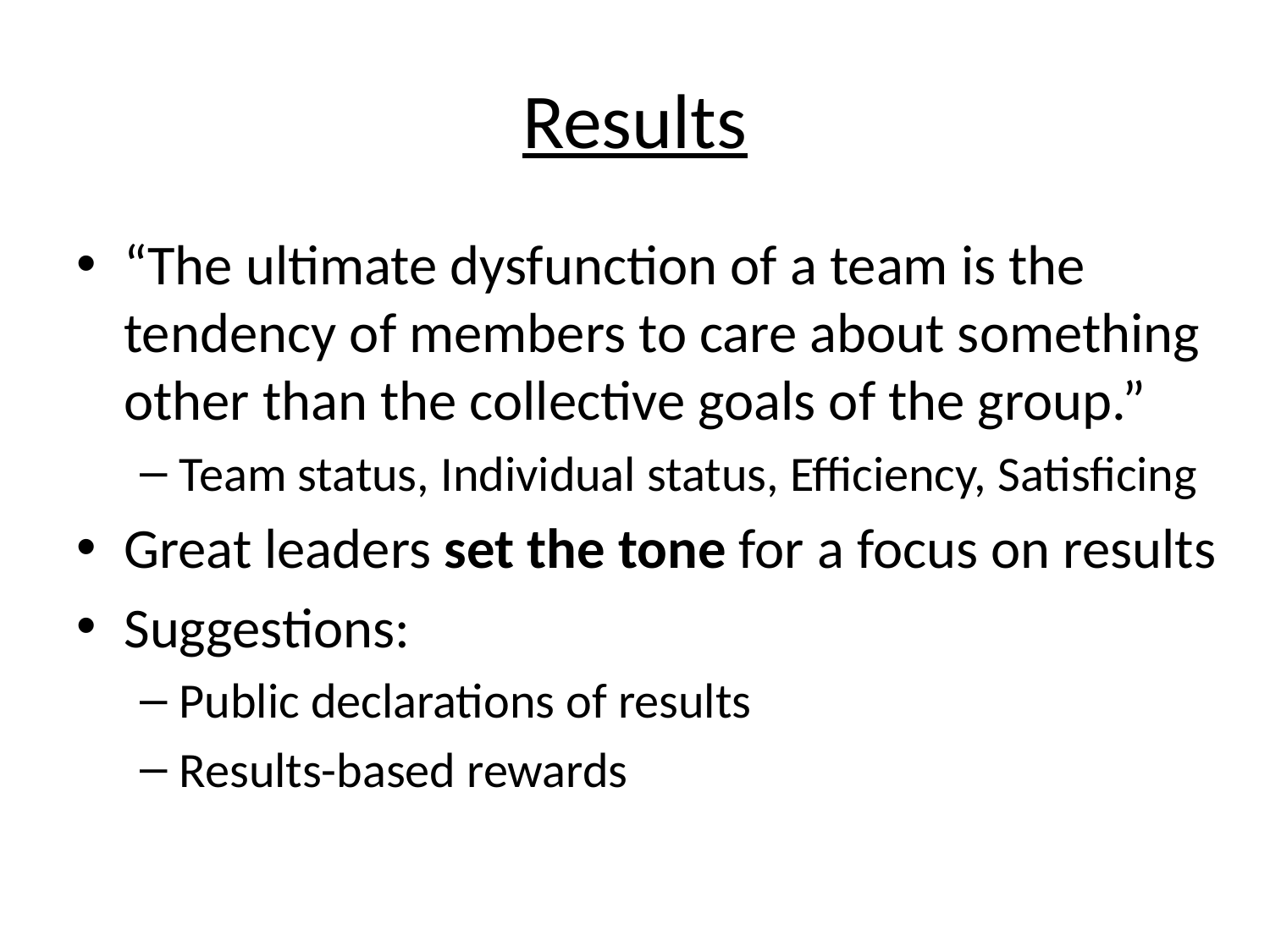

# Results
“The ultimate dysfunction of a team is the tendency of members to care about something other than the collective goals of the group.”
Team status, Individual status, Efficiency, Satisficing
Great leaders set the tone for a focus on results
Suggestions:
Public declarations of results
Results-based rewards